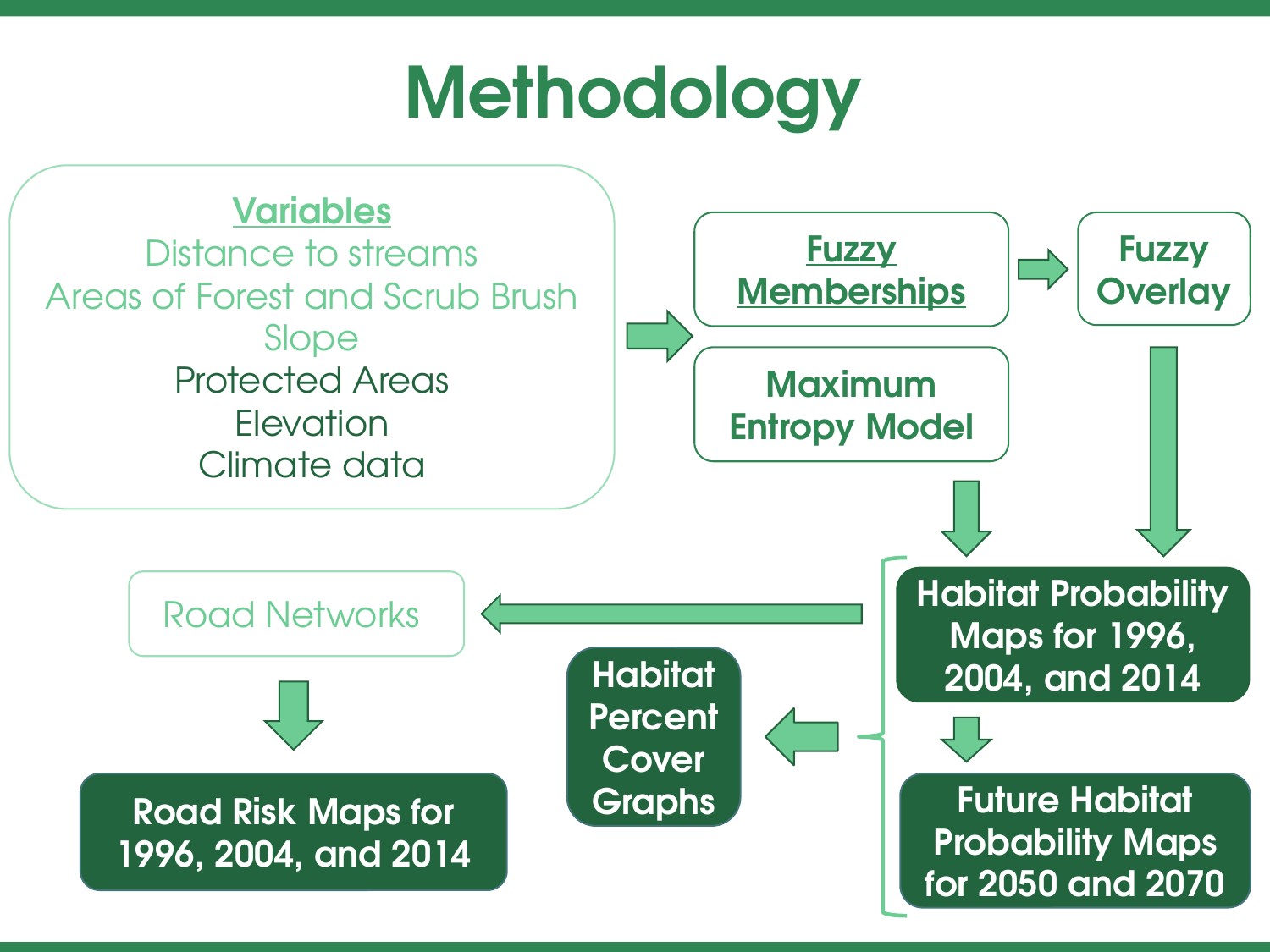

Methodology
Variables
Distance to streams
Areas of Forest and Scrub Brush
Slope
Protected Areas
Elevation
Climate data
Fuzzy Memberships
Fuzzy Overlay

Maximum Entropy Model

Habitat Probability Maps for 1996, 2004, and 2014
Road Networks

Habitat Percent Cover Graphs

Road Risk Maps for 1996, 2004, and 2014
Future Habitat Probability Maps for 2050 and 2070